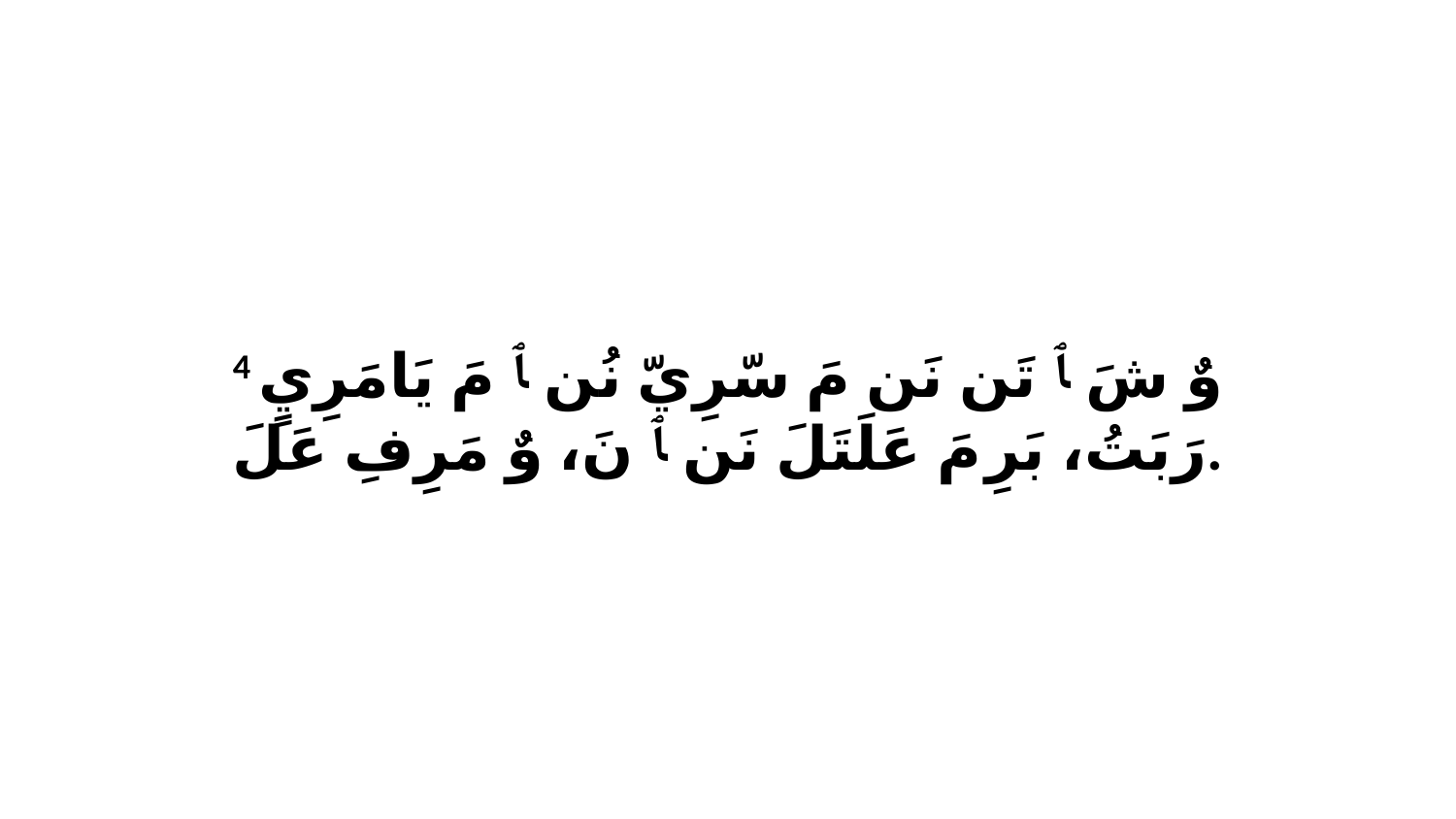

4 وٌ شَ ﭑ تَن نَن مَ سّرِيّ نُن ﭑ مَ يَامَرِيٍ رَبَتُ، بَرِ مَ عَلَتَلَ نَن ﭑ نَ، وٌ مَرِفِ عَلَ.